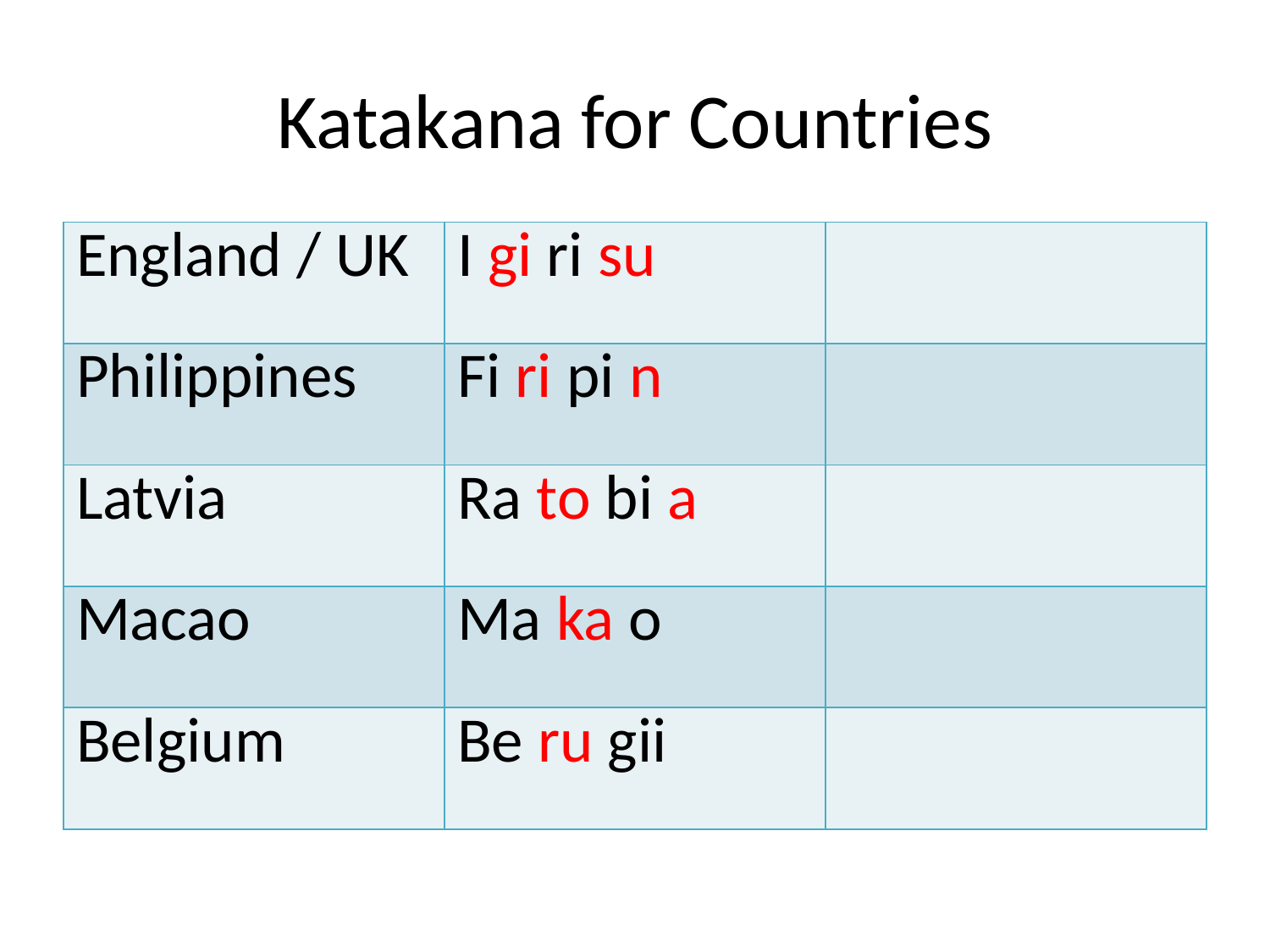

# Katakana for Countries
| England / UK | I gi ri su |  |
| --- | --- | --- |
| Philippines | Fi ri pi n |  |
| Latvia | Ra to bi a |  |
| Macao | Ma ka o |  |
| Belgium | Be ru gii |  |